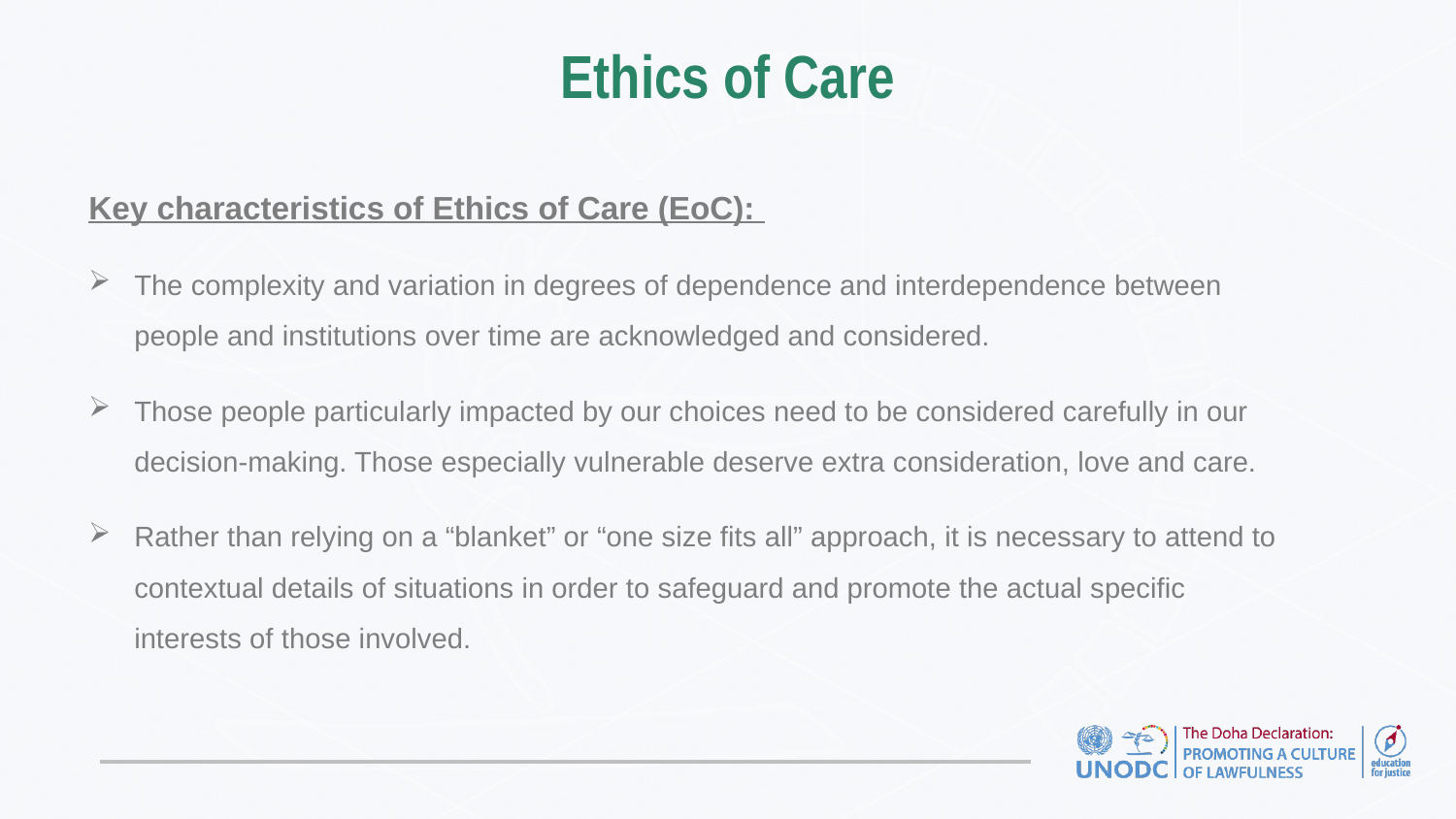

# Ethics of Care
Key characteristics of Ethics of Care (EoC):
The complexity and variation in degrees of dependence and interdependence between people and institutions over time are acknowledged and considered.
Those people particularly impacted by our choices need to be considered carefully in our decision-making. Those especially vulnerable deserve extra consideration, love and care.
Rather than relying on a “blanket” or “one size fits all” approach, it is necessary to attend to contextual details of situations in order to safeguard and promote the actual specific interests of those involved.